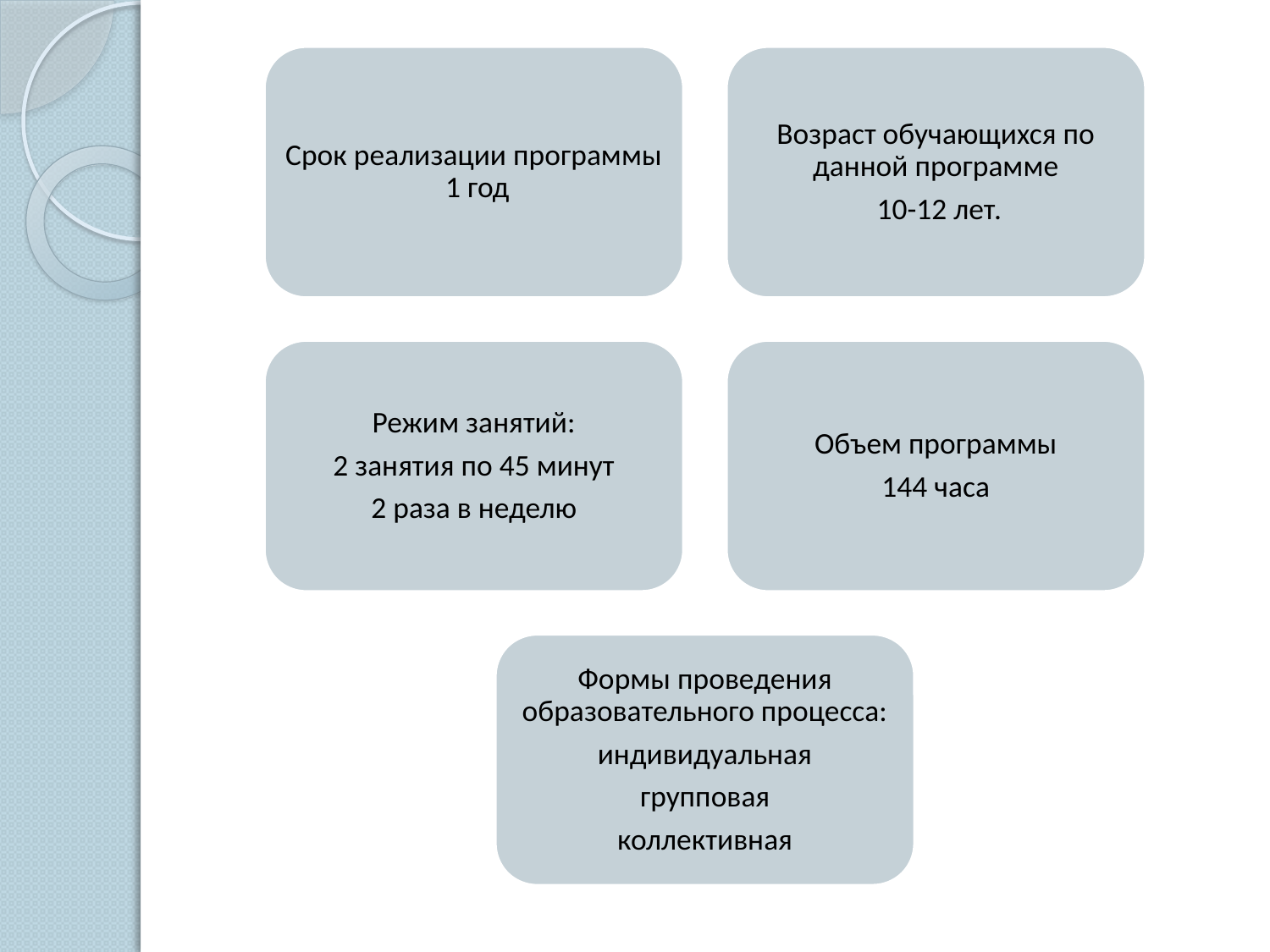

Срок реализации программы  1 год
Возраст обучающихся по данной программе
 10-12 лет.
Режим занятий:
 2 занятия по 45 минут
2 раза в неделю
Объем программы
144 часа
Формы проведения образовательного процесса:
индивидуальная
 групповая
коллективная